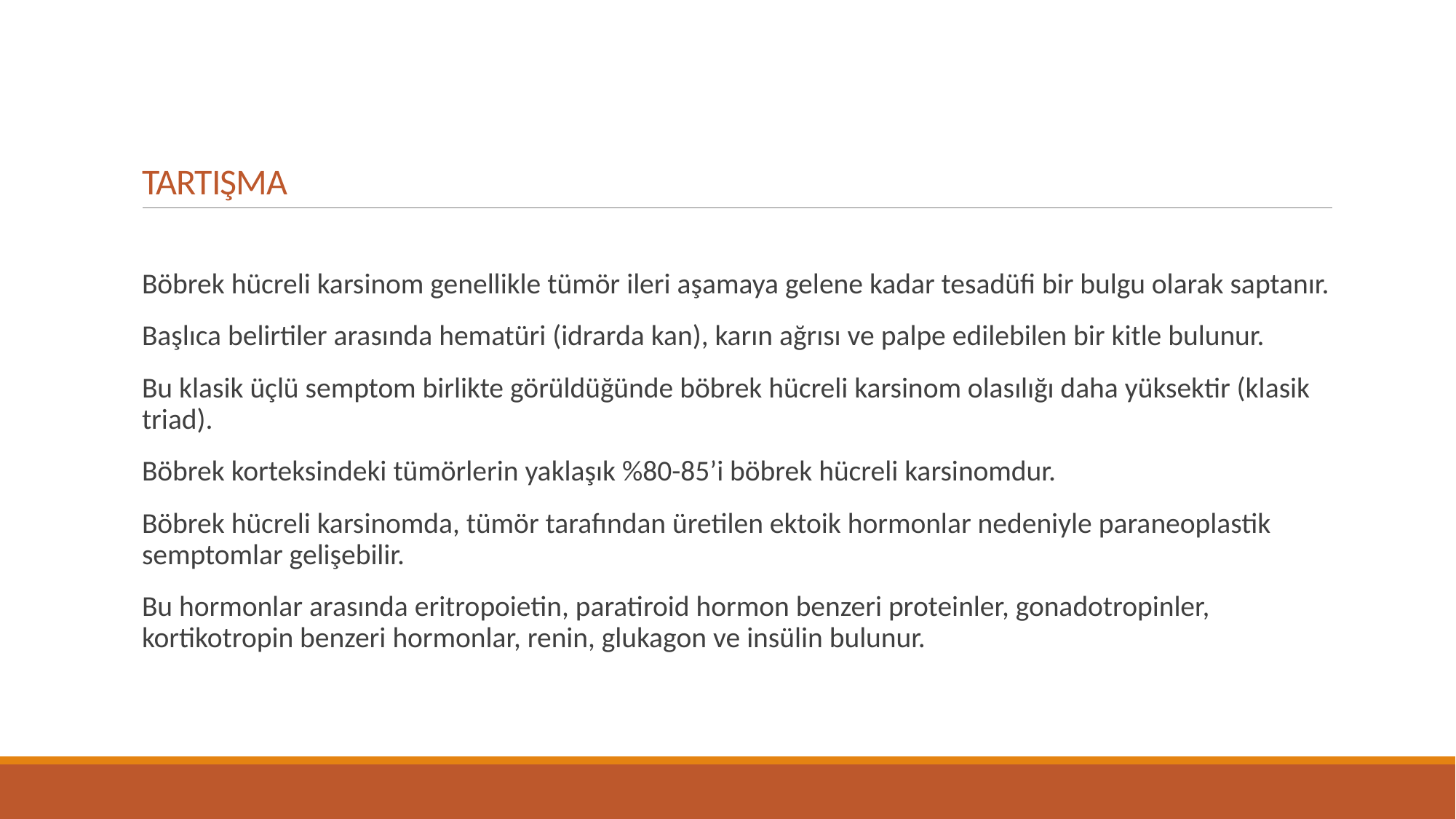

# TARTIŞMA

Böbrek hücreli karsinom genellikle tümör ileri aşamaya gelene kadar tesadüfi bir bulgu olarak saptanır.
Başlıca belirtiler arasında hematüri (idrarda kan), karın ağrısı ve palpe edilebilen bir kitle bulunur.
Bu klasik üçlü semptom birlikte görüldüğünde böbrek hücreli karsinom olasılığı daha yüksektir (klasik triad).
Böbrek korteksindeki tümörlerin yaklaşık %80-85’i böbrek hücreli karsinomdur.
Böbrek hücreli karsinomda, tümör tarafından üretilen ektoik hormonlar nedeniyle paraneoplastik semptomlar gelişebilir.
Bu hormonlar arasında eritropoietin, paratiroid hormon benzeri proteinler, gonadotropinler, kortikotropin benzeri hormonlar, renin, glukagon ve insülin bulunur.